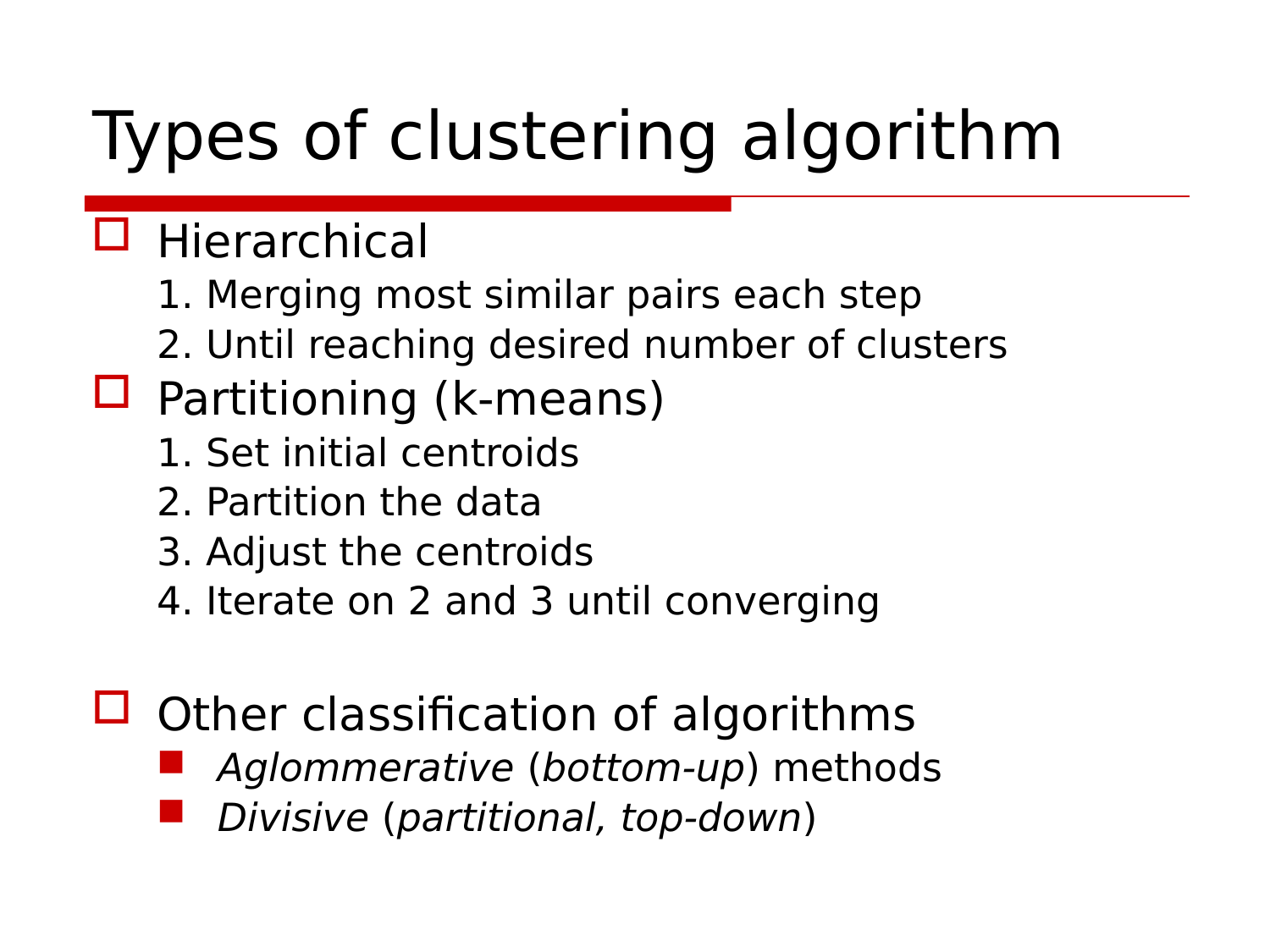

# Types of clustering algorithm
Hierarchical
1. Merging most similar pairs each step
2. Until reaching desired number of clusters
Partitioning (k-means)
1. Set initial centroids
2. Partition the data
3. Adjust the centroids
4. Iterate on 2 and 3 until converging

Other classification of algorithms
Aglommerative (bottom-up) methods
Divisive (partitional, top-down)